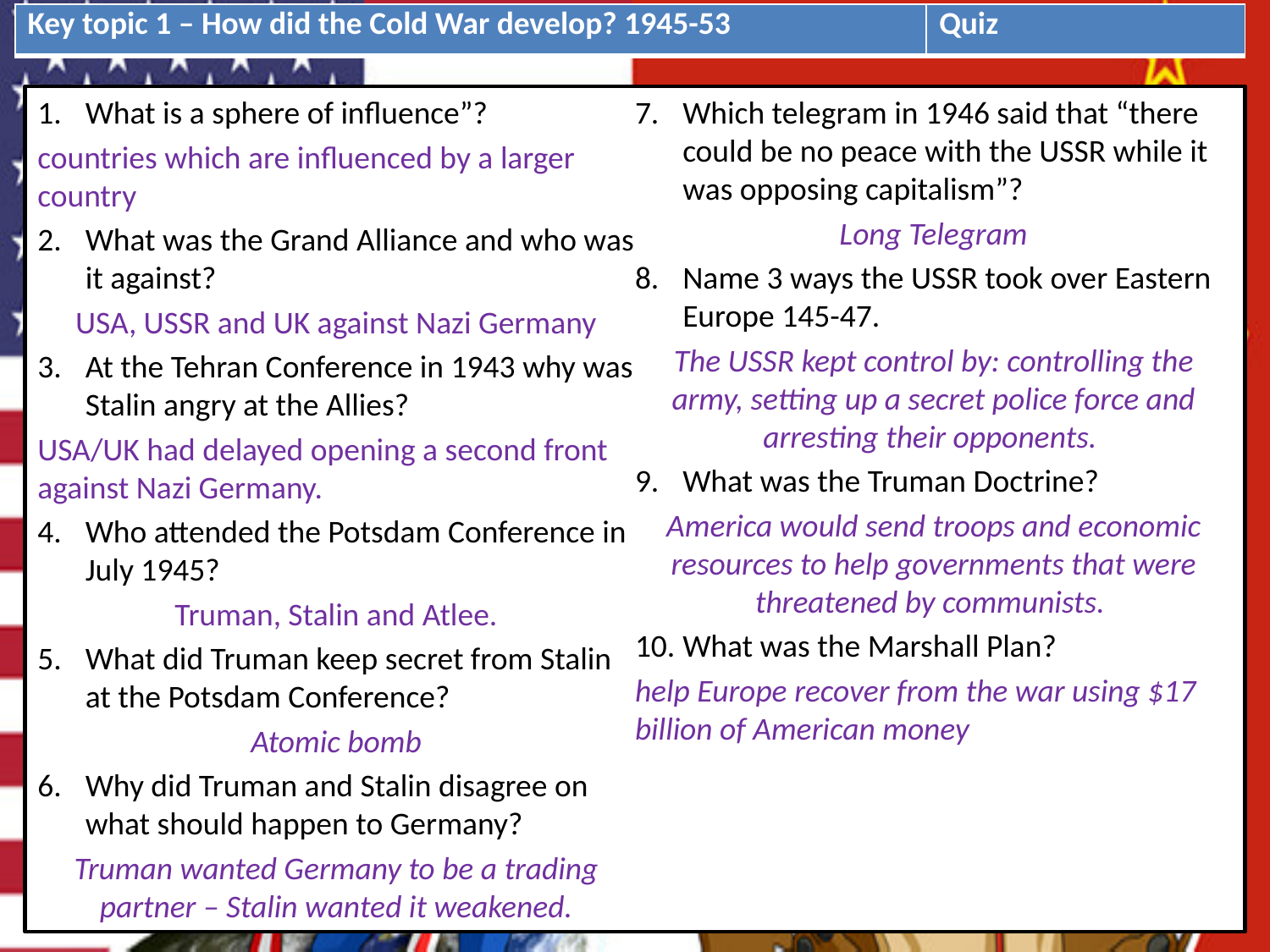

| Key topic 1 – How did the Cold War develop? 1945-53 | Quiz |
| --- | --- |
What is a sphere of influence”?
countries which are influenced by a larger country
What was the Grand Alliance and who was it against?
USA, USSR and UK against Nazi Germany
At the Tehran Conference in 1943 why was Stalin angry at the Allies?
USA/UK had delayed opening a second front against Nazi Germany.
Who attended the Potsdam Conference in July 1945?
Truman, Stalin and Atlee.
What did Truman keep secret from Stalin at the Potsdam Conference?
Atomic bomb
Why did Truman and Stalin disagree on what should happen to Germany?
Truman wanted Germany to be a trading partner – Stalin wanted it weakened.

Which telegram in 1946 said that “there could be no peace with the USSR while it was opposing capitalism”?
Long Telegram
Name 3 ways the USSR took over Eastern Europe 145-47.
The USSR kept control by: controlling the army, setting up a secret police force and arresting their opponents.
What was the Truman Doctrine?
America would send troops and economic resources to help governments that were threatened by communists.
What was the Marshall Plan?
help Europe recover from the war using $17 billion of American money